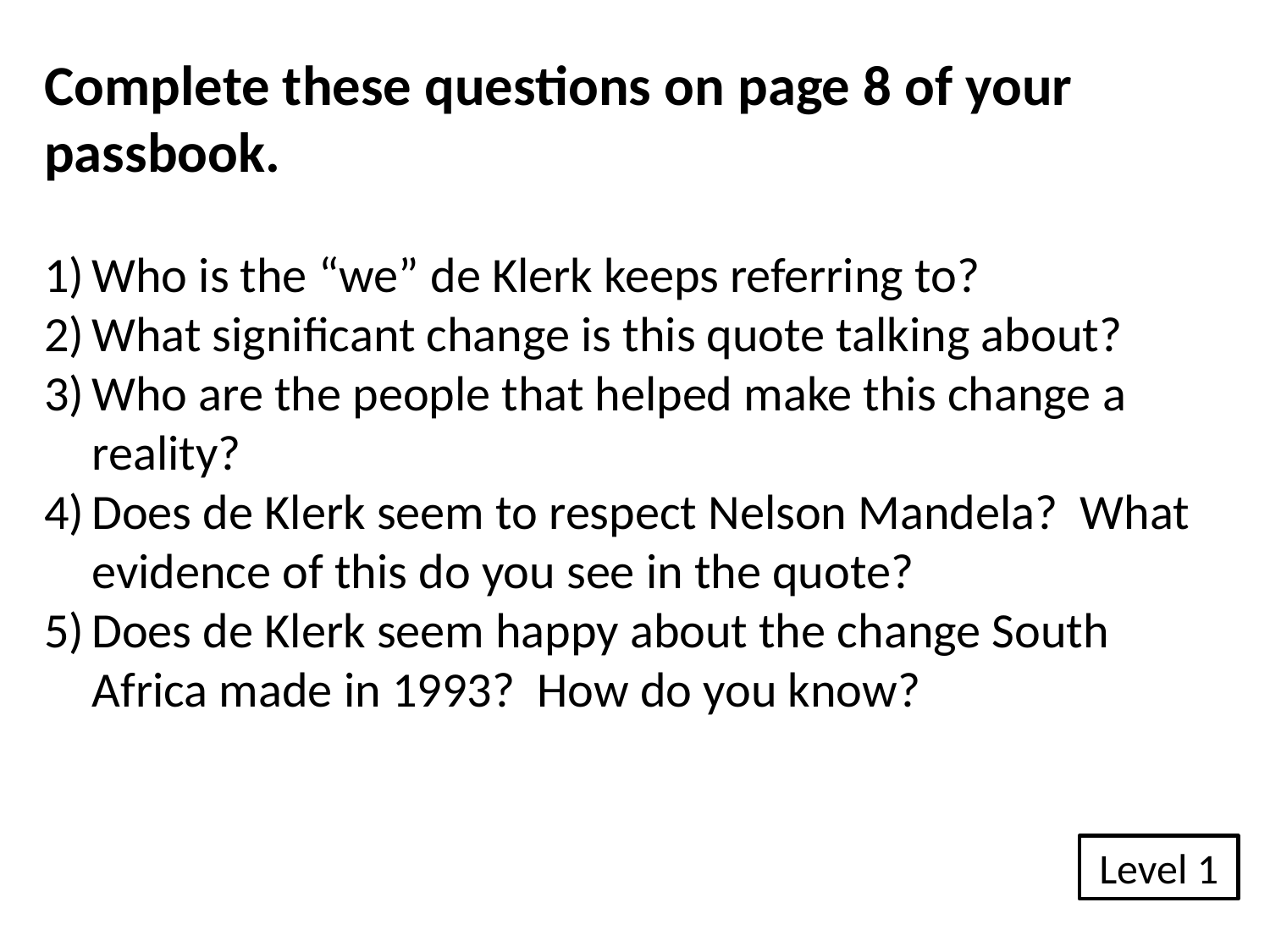

Complete these questions on page 8 of your passbook.

Who is the “we” de Klerk keeps referring to?
What significant change is this quote talking about?
Who are the people that helped make this change a reality?
Does de Klerk seem to respect Nelson Mandela?  What evidence of this do you see in the quote?
Does de Klerk seem happy about the change South Africa made in 1993?  How do you know?
Level 1